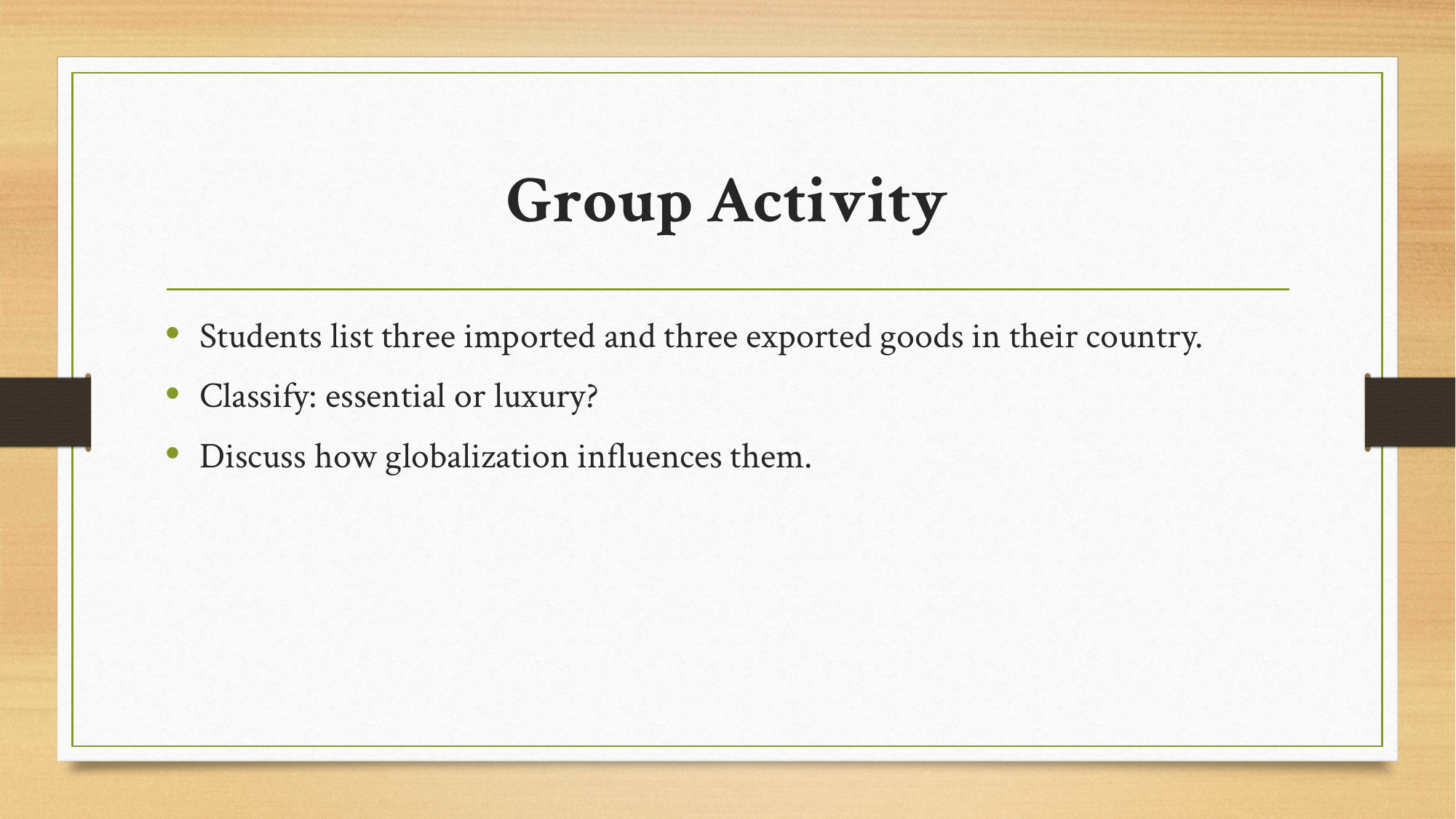

# Group Activity
Students list three imported and three exported goods in their country.
Classify: essential or luxury?
Discuss how globalization influences them.